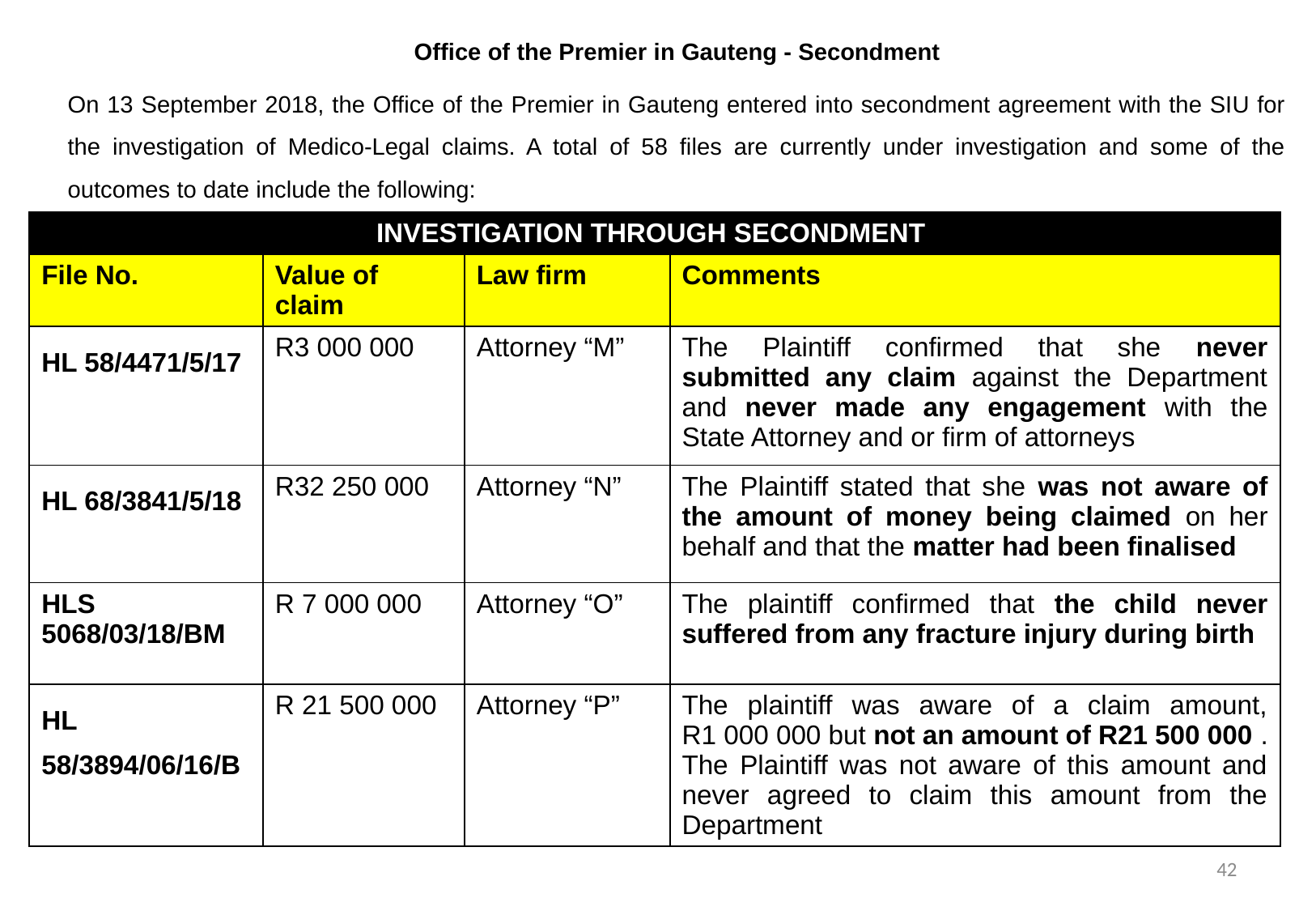

Office of the Premier in Gauteng - Secondment
On 13 September 2018, the Office of the Premier in Gauteng entered into secondment agreement with the SIU for the investigation of Medico-Legal claims. A total of 58 files are currently under investigation and some of the outcomes to date include the following:
| investigation through secondment |  |  |  |
| --- | --- | --- | --- |
| File No. | Value of claim | Law firm | Comments |
| HL 58/4471/5/17 | R3 000 000 | Attorney “M” | The Plaintiff confirmed that she never submitted any claim against the Department and never made any engagement with the State Attorney and or firm of attorneys |
| HL 68/3841/5/18 | R32 250 000 | Attorney “N” | The Plaintiff stated that she was not aware of the amount of money being claimed on her behalf and that the matter had been finalised |
| HLS 5068/03/18/BM | R 7 000 000 | Attorney “O” | The plaintiff confirmed that the child never suffered from any fracture injury during birth |
| HL 58/3894/06/16/B | R 21 500 000 | Attorney “P” | The plaintiff was aware of a claim amount, R1 000 000 but not an amount of R21 500 000 . The Plaintiff was not aware of this amount and never agreed to claim this amount from the Department |
42